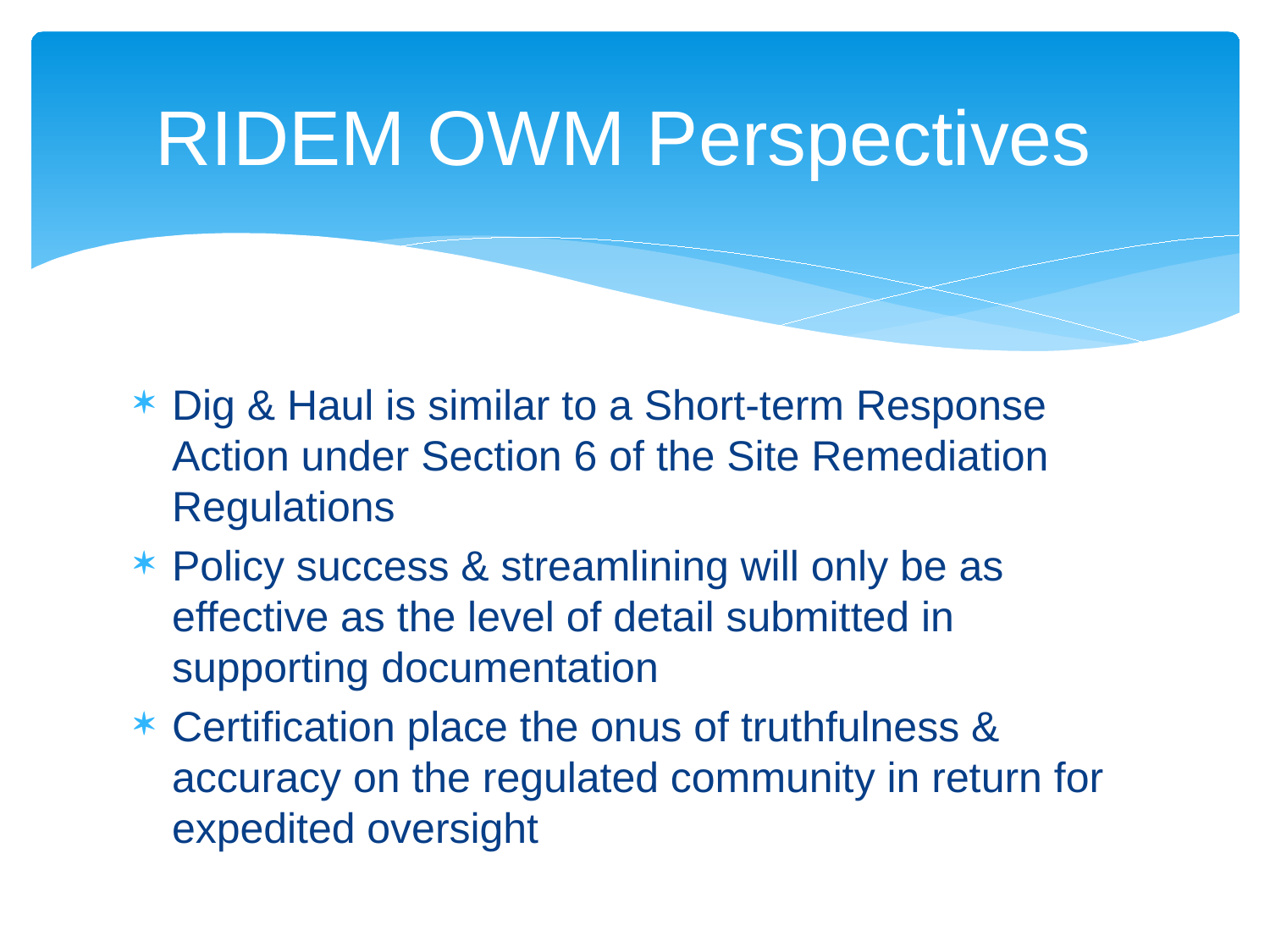

# RIDEM OWM Perspectives
Dig & Haul is similar to a Short-term Response Action under Section 6 of the Site Remediation Regulations
Policy success & streamlining will only be as effective as the level of detail submitted in supporting documentation
Certification place the onus of truthfulness & accuracy on the regulated community in return for expedited oversight